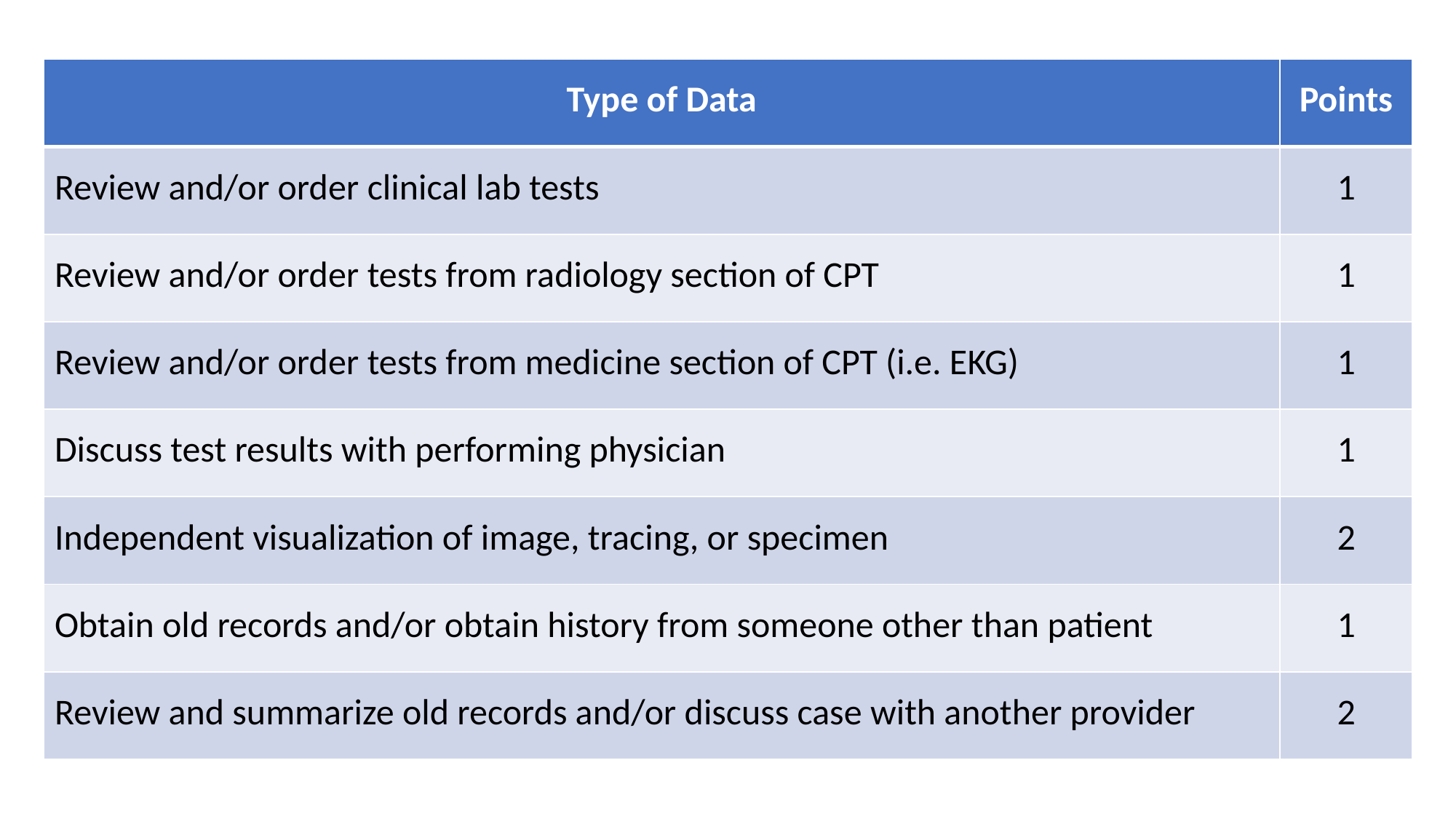

| Type of Data | Points |
| --- | --- |
| Review and/or order clinical lab tests | 1 |
| Review and/or order tests from radiology section of CPT | 1 |
| Review and/or order tests from medicine section of CPT (i.e. EKG) | 1 |
| Discuss test results with performing physician | 1 |
| Independent visualization of image, tracing, or specimen | 2 |
| Obtain old records and/or obtain history from someone other than patient | 1 |
| Review and summarize old records and/or discuss case with another provider | 2 |